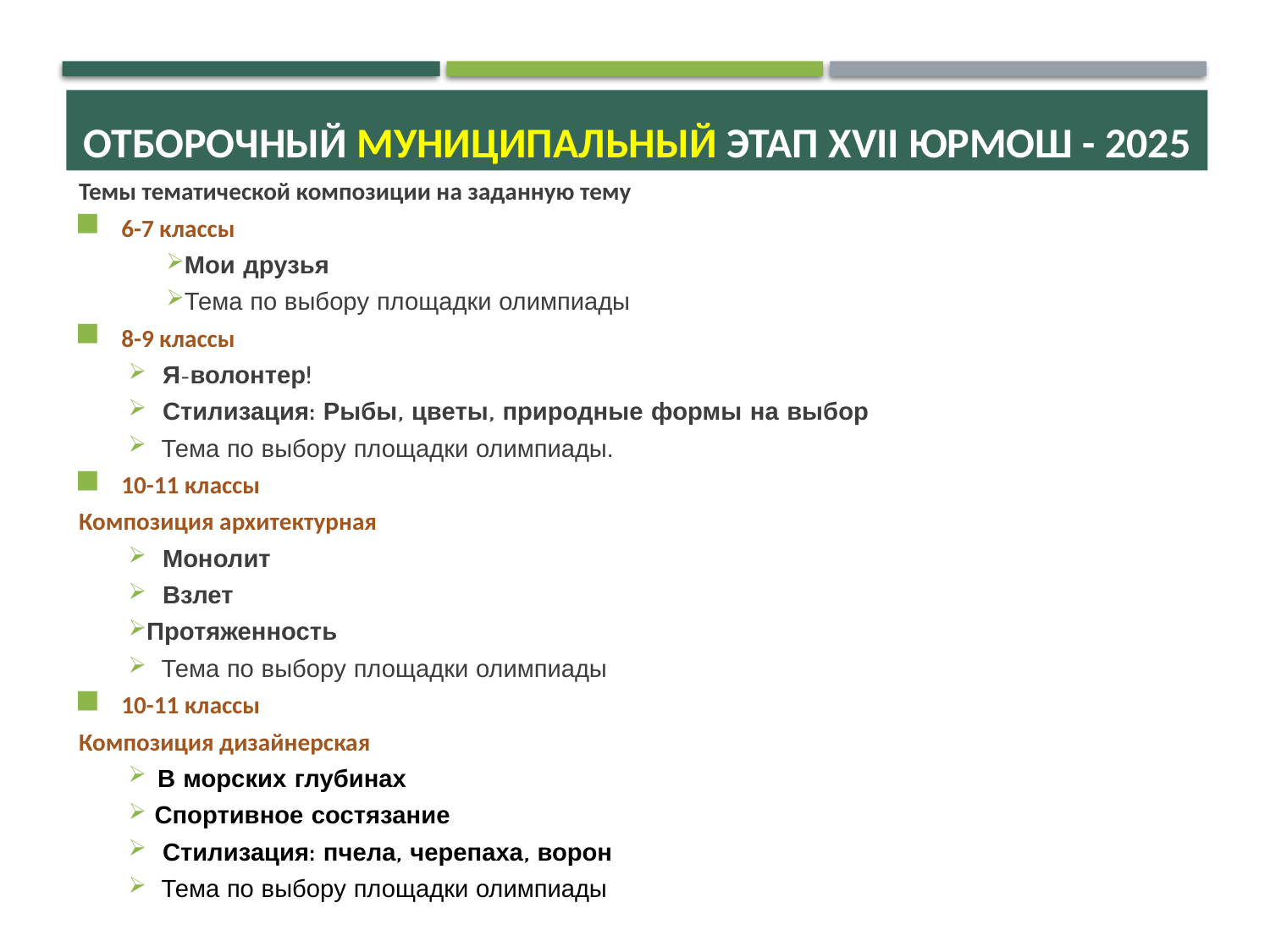

ОТБОРОЧНЫЙ МУНИЦИПАЛЬНЫЙ ЭТАП XVII ЮРМОШ - 2025
Темы тематической композиции на заданную тему
6-7 классы
Мои друзья
Тема по выбору площадки олимпиады
8-9 классы
  Я-волонтер!
  Стилизация: Рыбы, цветы, природные формы на выбор
  Тема по выбору площадки олимпиады.
10-11 классы
Композиция архитектурная
  Монолит
  Взлет
Протяженность
  Тема по выбору площадки олимпиады
10-11 классы
Композиция дизайнерская
  В морских глубинах
 Спортивное состязание
  Стилизация: пчела, черепаха, ворон
  Тема по выбору площадки олимпиады